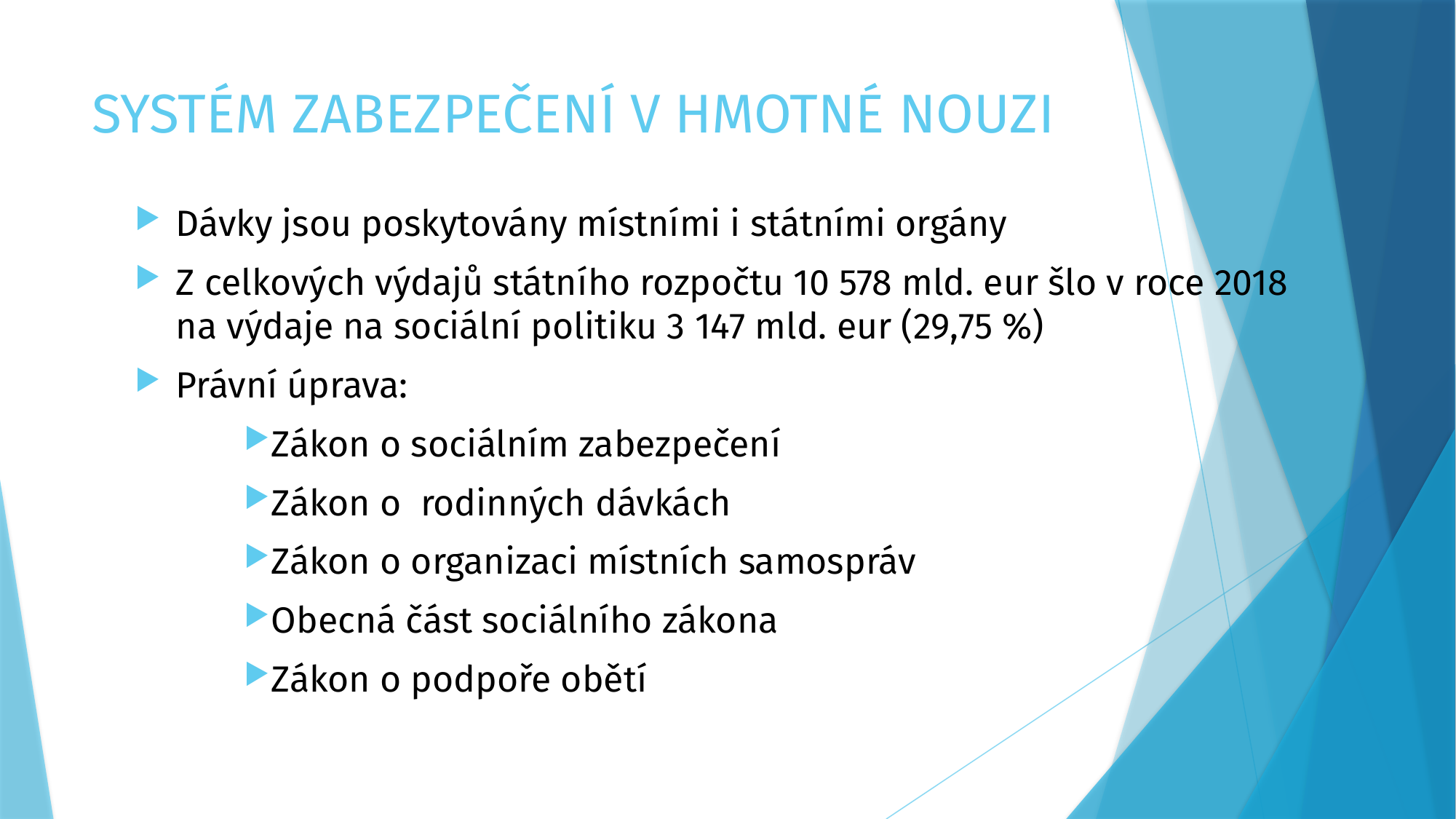

# SYSTÉM ZABEZPEČENÍ V HMOTNÉ NOUZI
Dávky jsou poskytovány místními i státními orgány
Z celkových výdajů státního rozpočtu 10 578 mld. eur šlo v roce 2018 na výdaje na sociální politiku 3 147 mld. eur (29,75 %)
Právní úprava:
Zákon o sociálním zabezpečení
Zákon o  rodinných dávkách
Zákon o organizaci místních samospráv
Obecná část sociálního zákona
Zákon o podpoře obětí